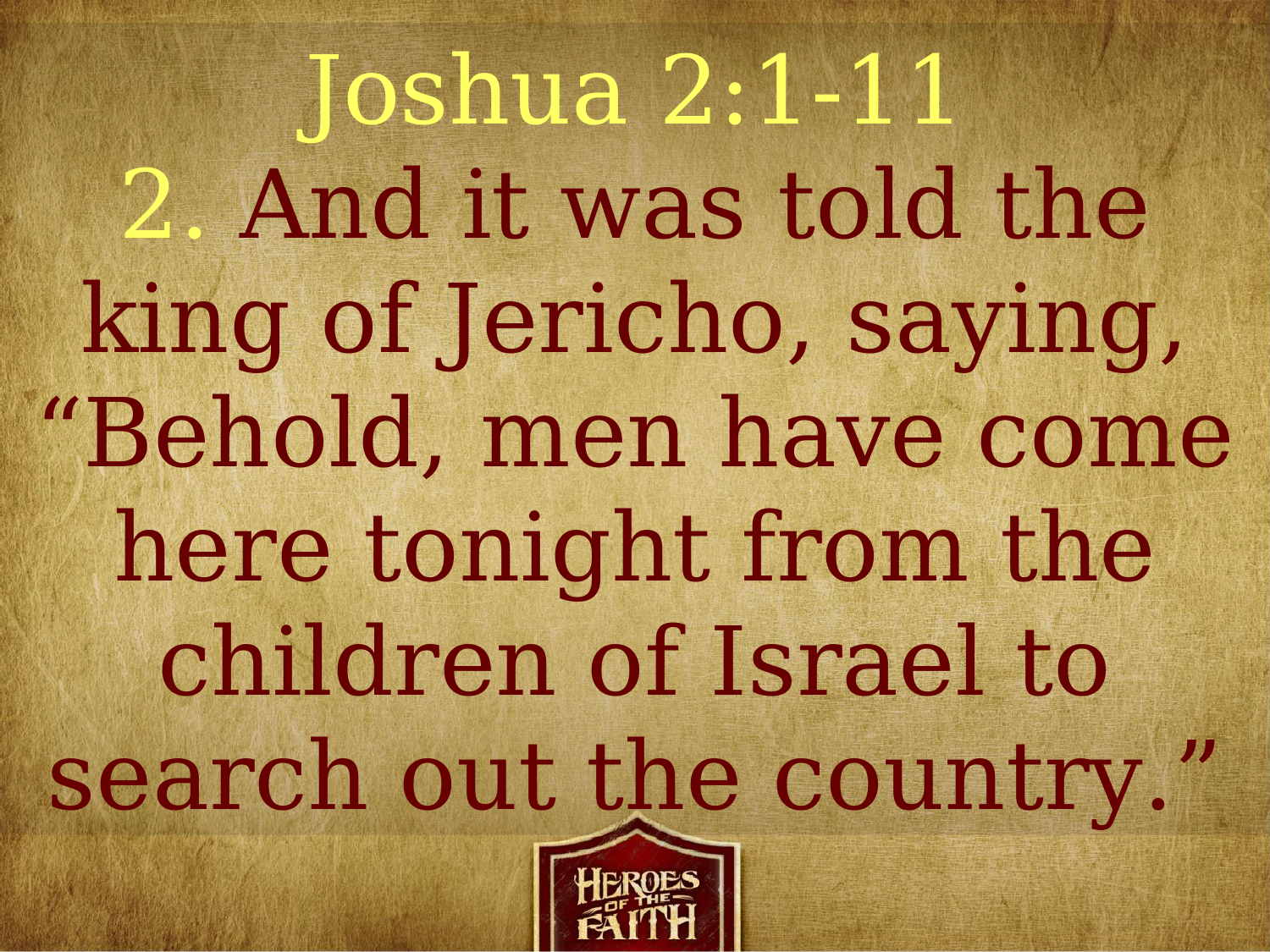

Joshua 2:1-11
2. And it was told the king of Jericho, saying, “Behold, men have come here tonight from the children of Israel to search out the country.”